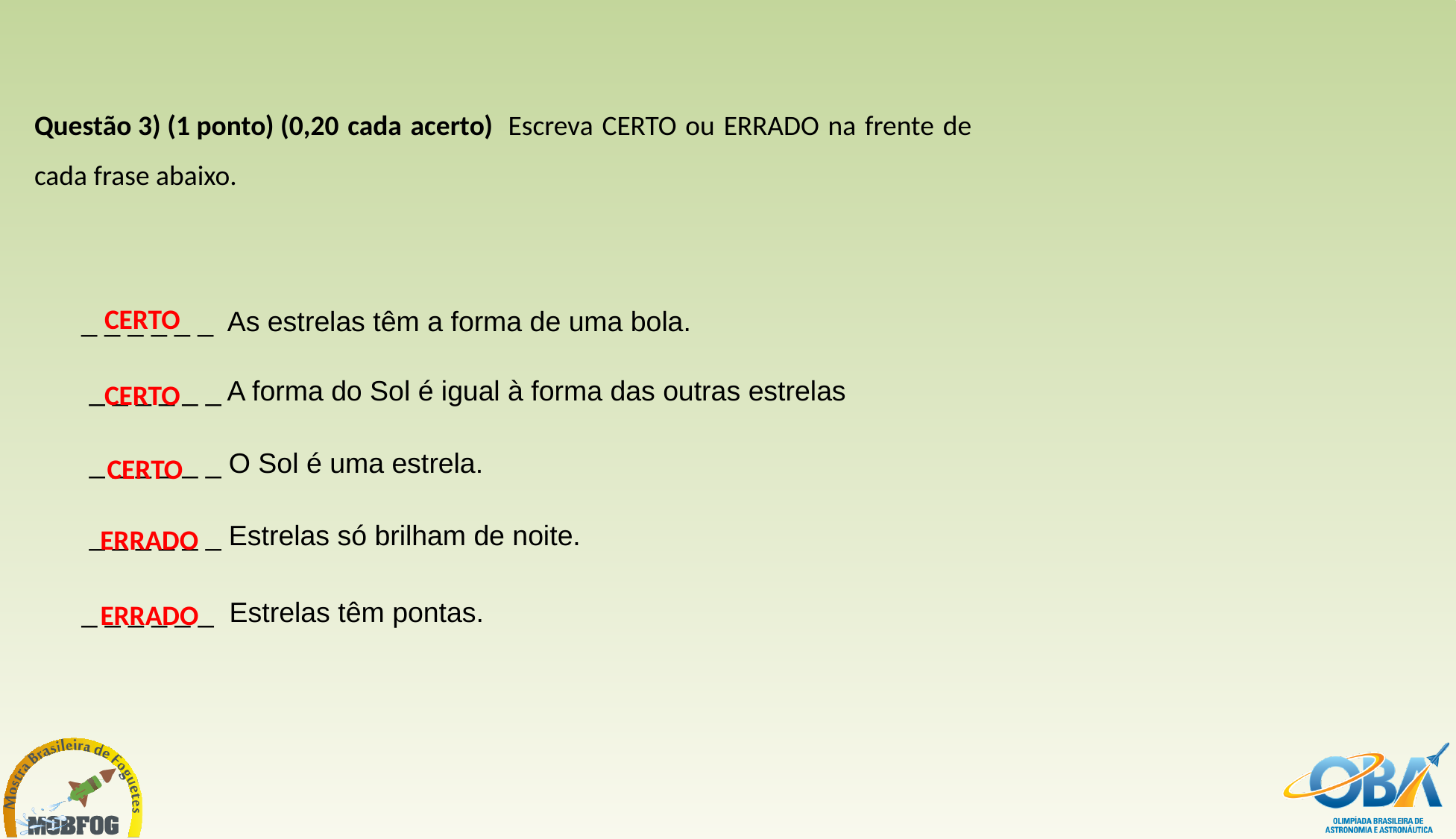

Questão 3) (1 ponto) (0,20 cada acerto)  Escreva CERTO ou ERRADO na frente de cada frase abaixo.
CERTO
| \_ \_ \_ \_ \_ \_ As estrelas têm a forma de uma bola. |
| --- |
| \_ \_ \_ \_ \_ \_ A forma do Sol é igual à forma das outras estrelas |
| \_ \_ \_ \_ \_ \_ O Sol é uma estrela. |
| \_ \_ \_ \_ \_ \_ Estrelas só brilham de noite. |
| \_ \_ \_ \_ \_ \_ Estrelas têm pontas. |
CERTO
CERTO
ERRADO
ERRADO